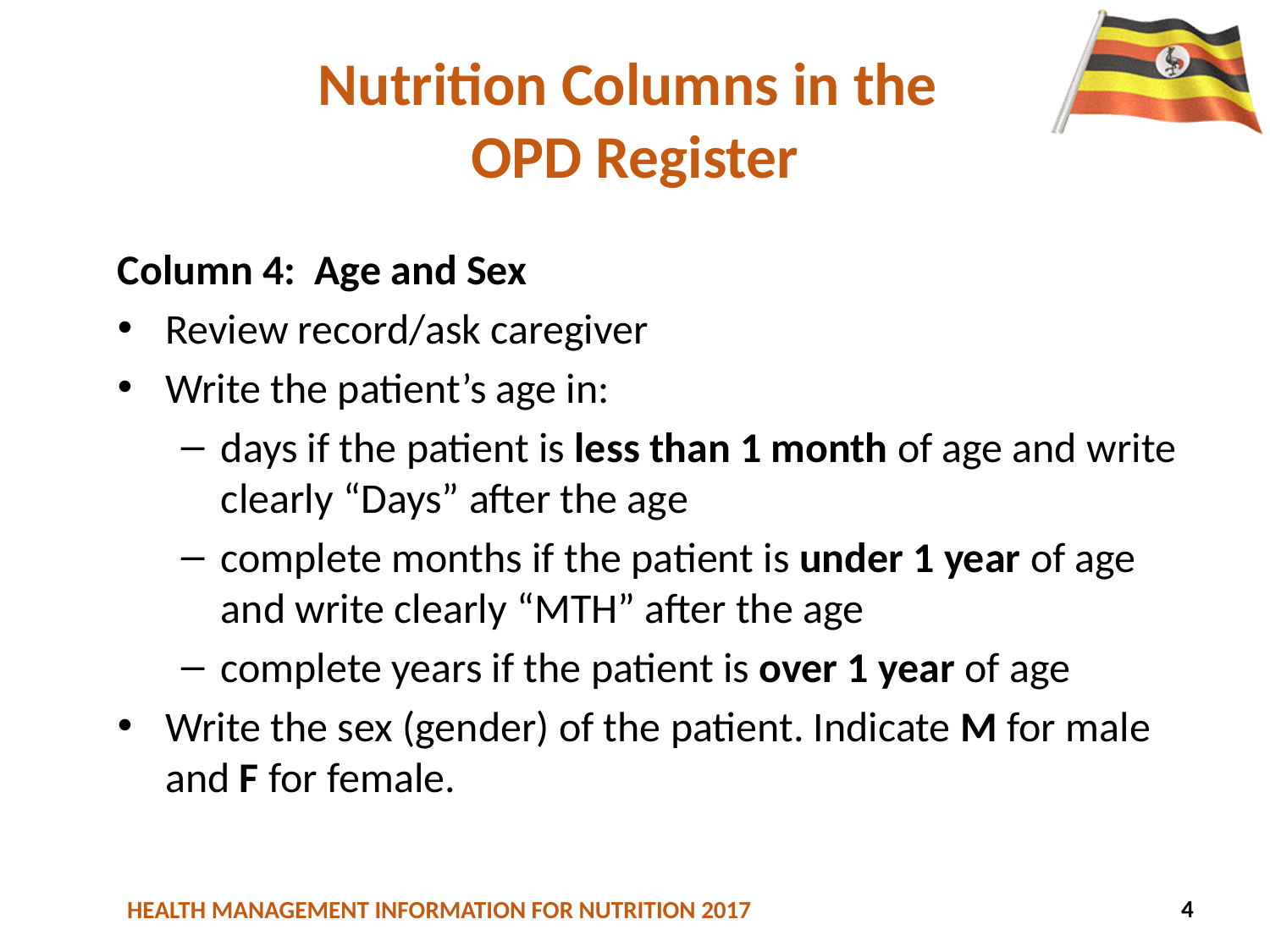

# Nutrition Columns in the OPD Register
Column 4:  Age and Sex
Review record/ask caregiver
Write the patient’s age in:
days if the patient is less than 1 month of age and write clearly “Days” after the age
complete months if the patient is under 1 year of age and write clearly “MTH” after the age
complete years if the patient is over 1 year of age
Write the sex (gender) of the patient. Indicate M for male and F for female.

24
4